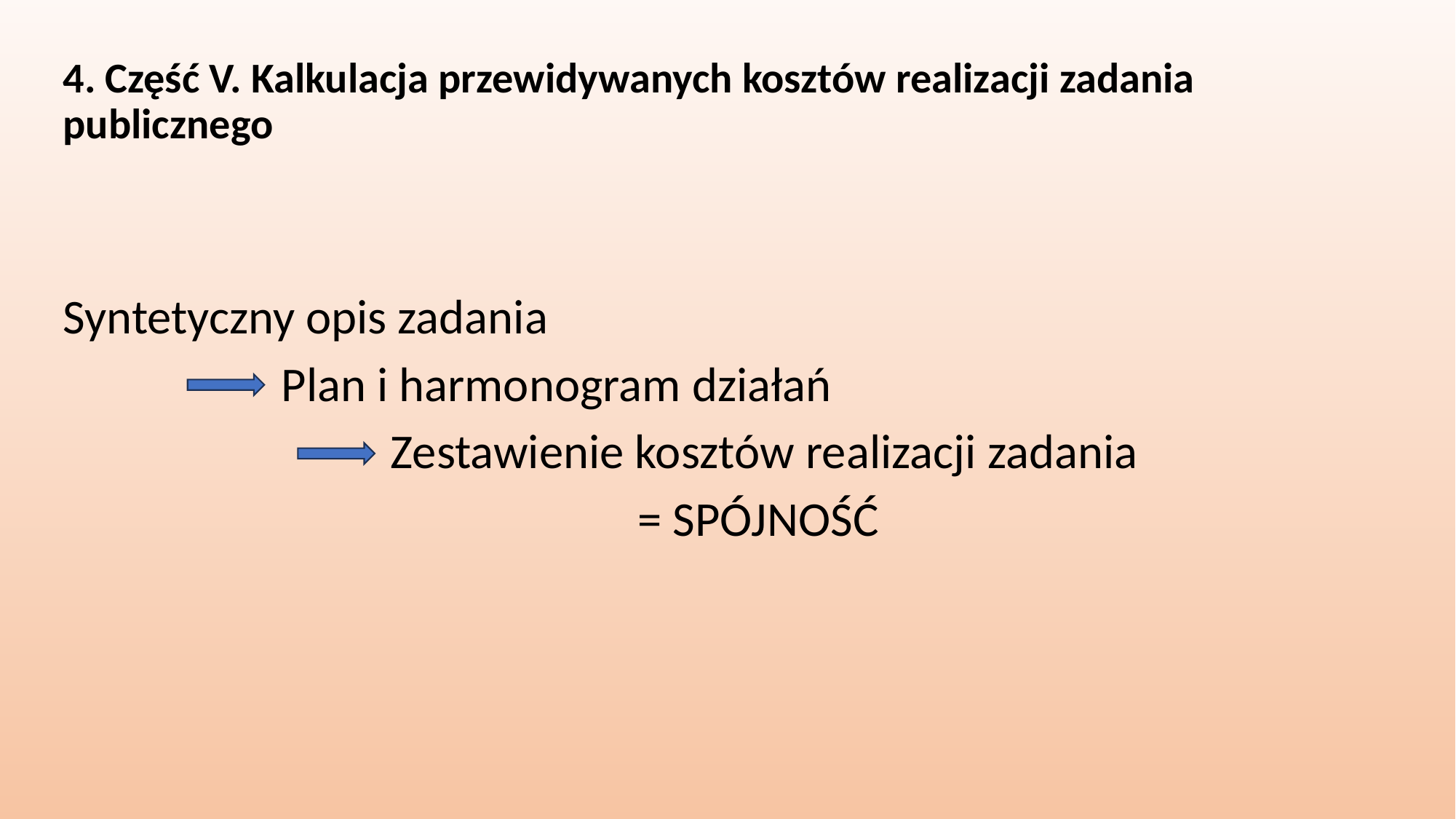

4. Część V. Kalkulacja przewidywanych kosztów realizacji zadania publicznego

Syntetyczny opis zadania
		Plan i harmonogram działań
			Zestawienie kosztów realizacji zadania
	= SPÓJNOŚĆ